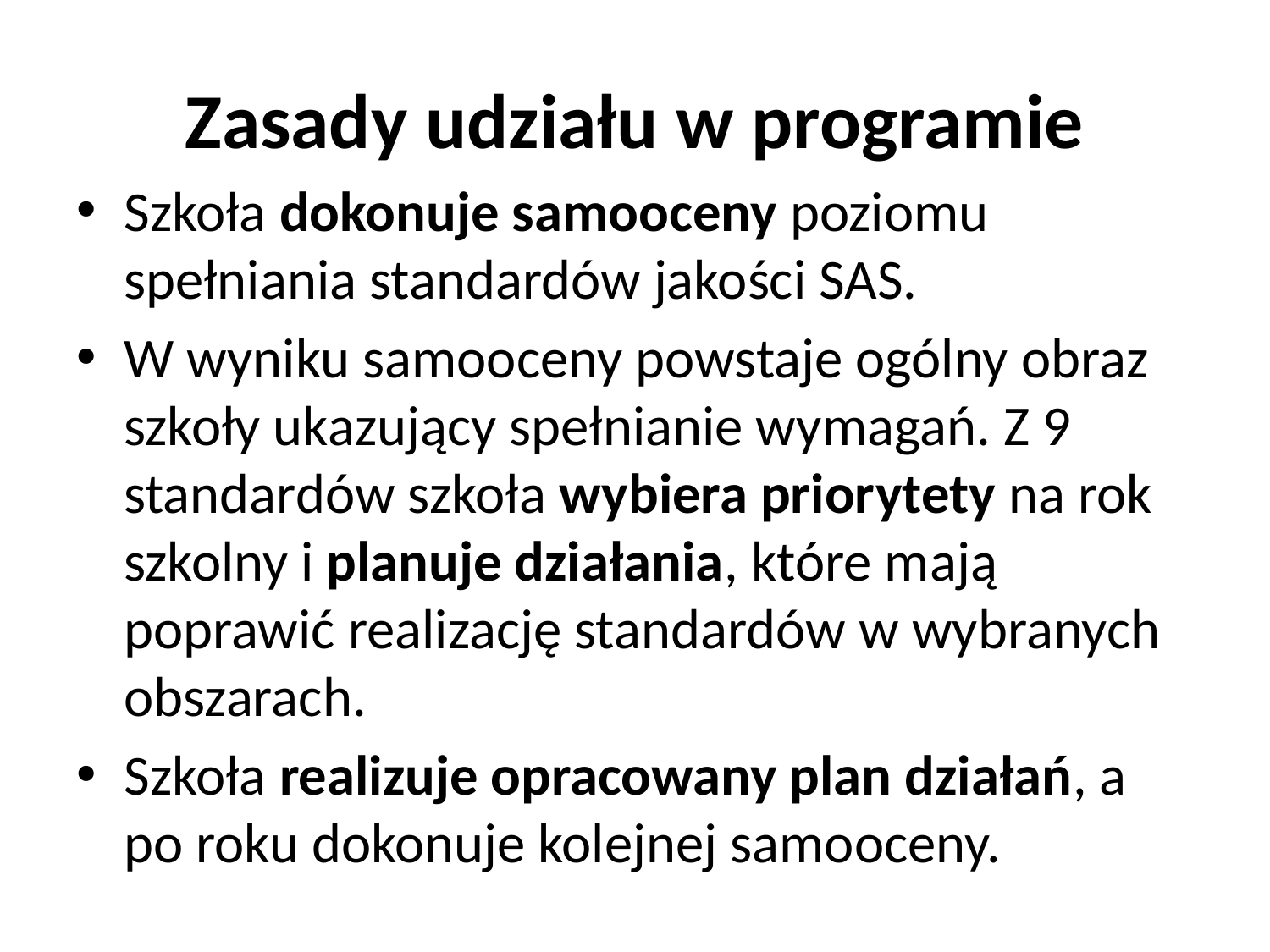

# Zasady udziału w programie
Szkoła dokonuje samooceny poziomu spełniania standardów jakości SAS.
W wyniku samooceny powstaje ogólny obraz szkoły ukazujący spełnianie wymagań. Z 9 standardów szkoła wybiera priorytety na rok szkolny i planuje działania, które mają poprawić realizację standardów w wybranych obszarach.
Szkoła realizuje opracowany plan działań, a po roku dokonuje kolejnej samooceny.